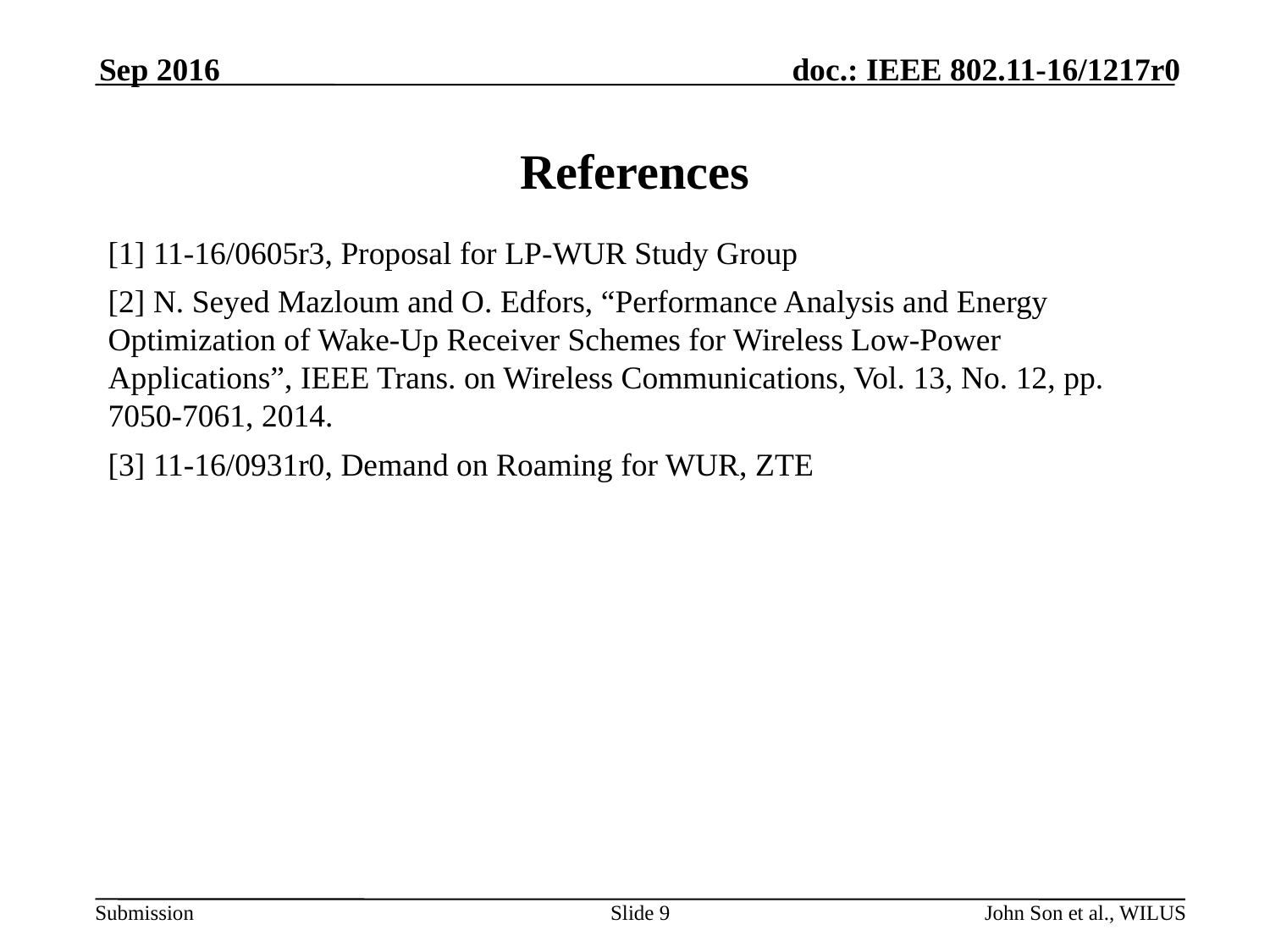

Sep 2016
# References
[1] 11-16/0605r3, Proposal for LP-WUR Study Group
[2] N. Seyed Mazloum and O. Edfors, “Performance Analysis and Energy Optimization of Wake-Up Receiver Schemes for Wireless Low-Power Applications”, IEEE Trans. on Wireless Communications, Vol. 13, No. 12, pp. 7050-7061, 2014.
[3] 11-16/0931r0, Demand on Roaming for WUR, ZTE

Slide 9
John Son et al., WILUS